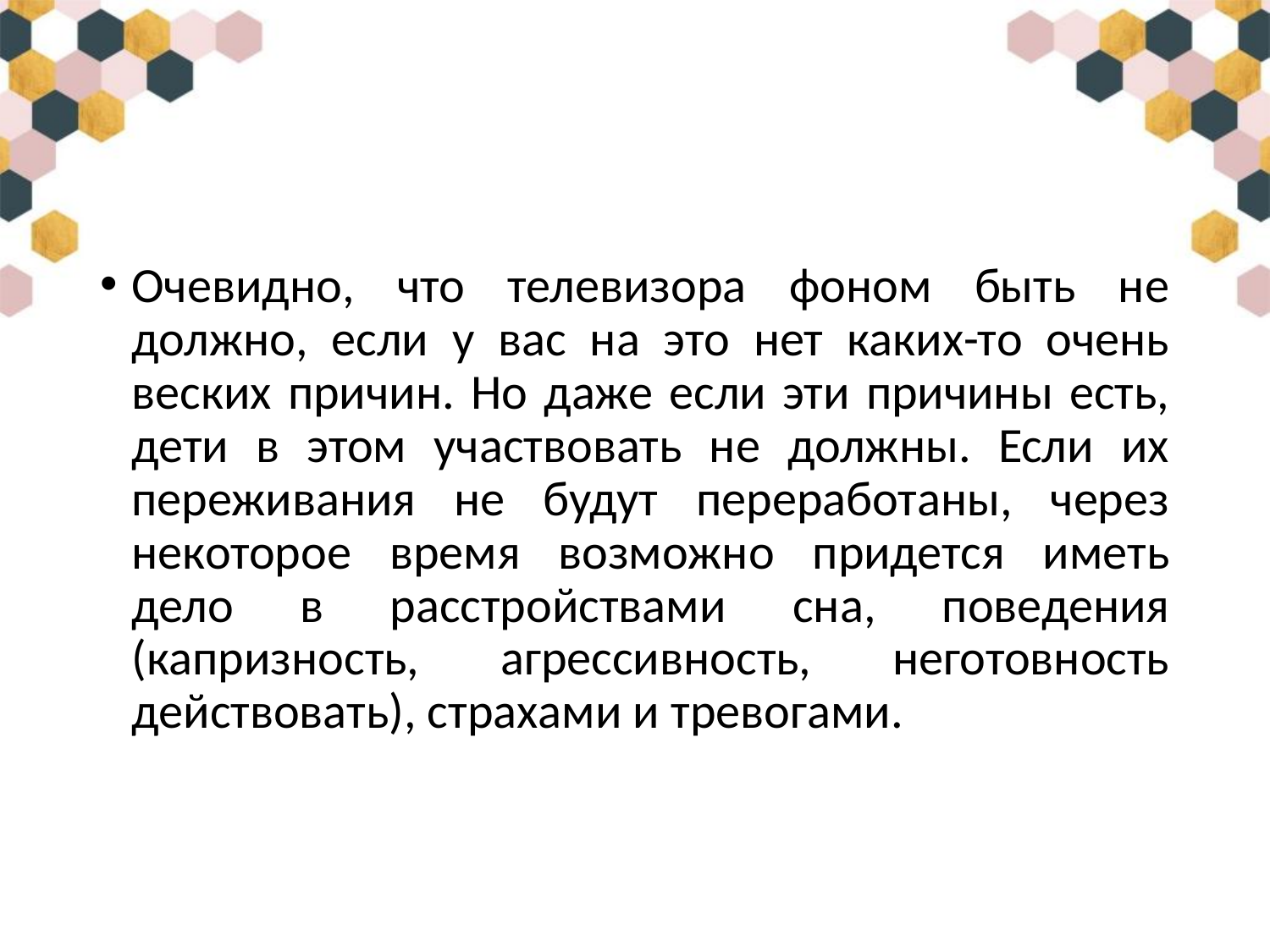

#
Очевидно, что телевизора фоном быть не должно, если у вас на это нет каких-то очень веских причин. Но даже если эти причины есть, дети в этом участвовать не должны. Если их переживания не будут переработаны, через некоторое время возможно придется иметь дело в расстройствами сна, поведения (капризность, агрессивность, неготовность действовать), страхами и тревогами.